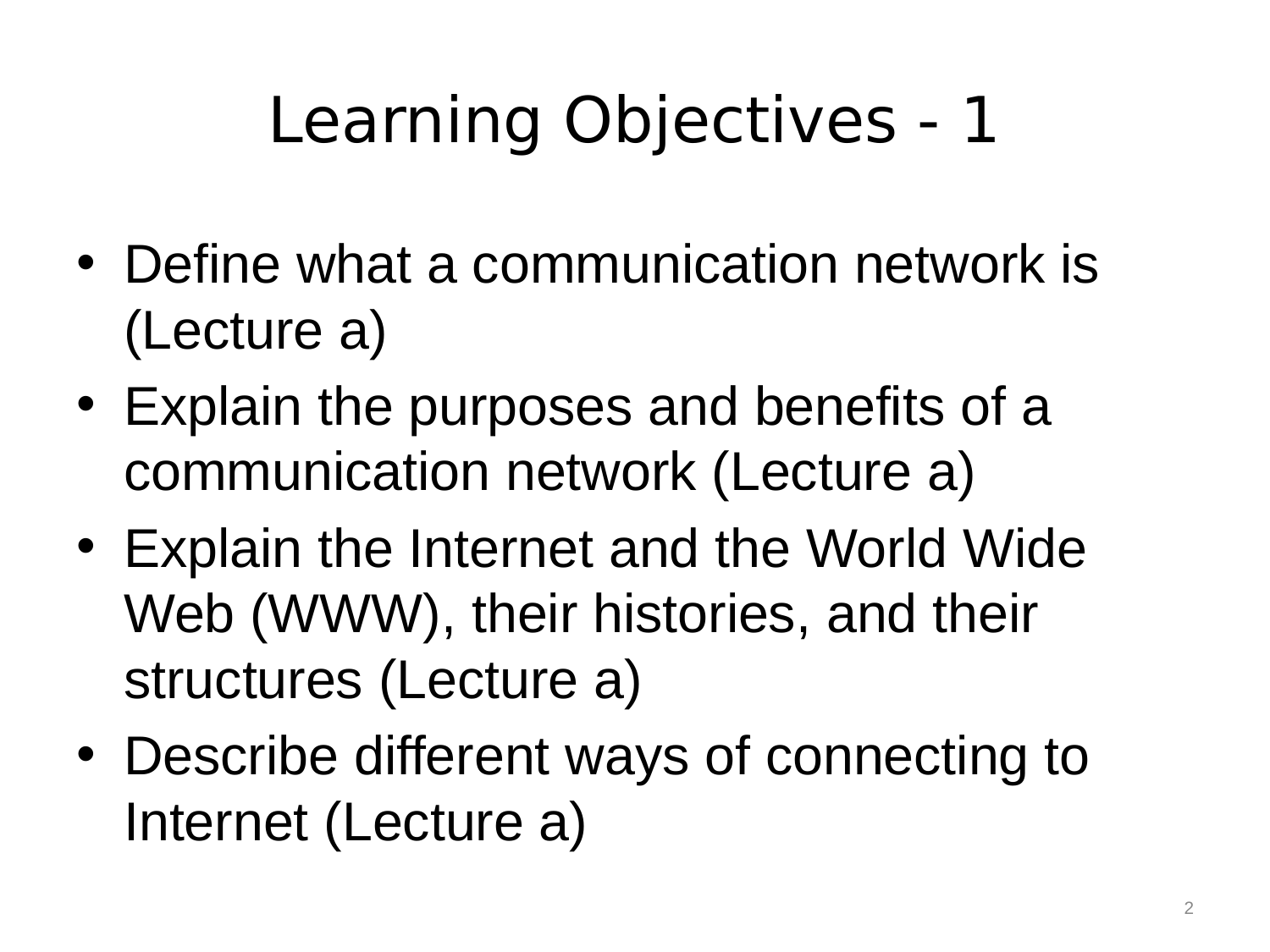

# Learning Objectives - 1
Define what a communication network is (Lecture a)
Explain the purposes and benefits of a communication network (Lecture a)
Explain the Internet and the World Wide Web (WWW), their histories, and their structures (Lecture a)
Describe different ways of connecting to Internet (Lecture a)
2